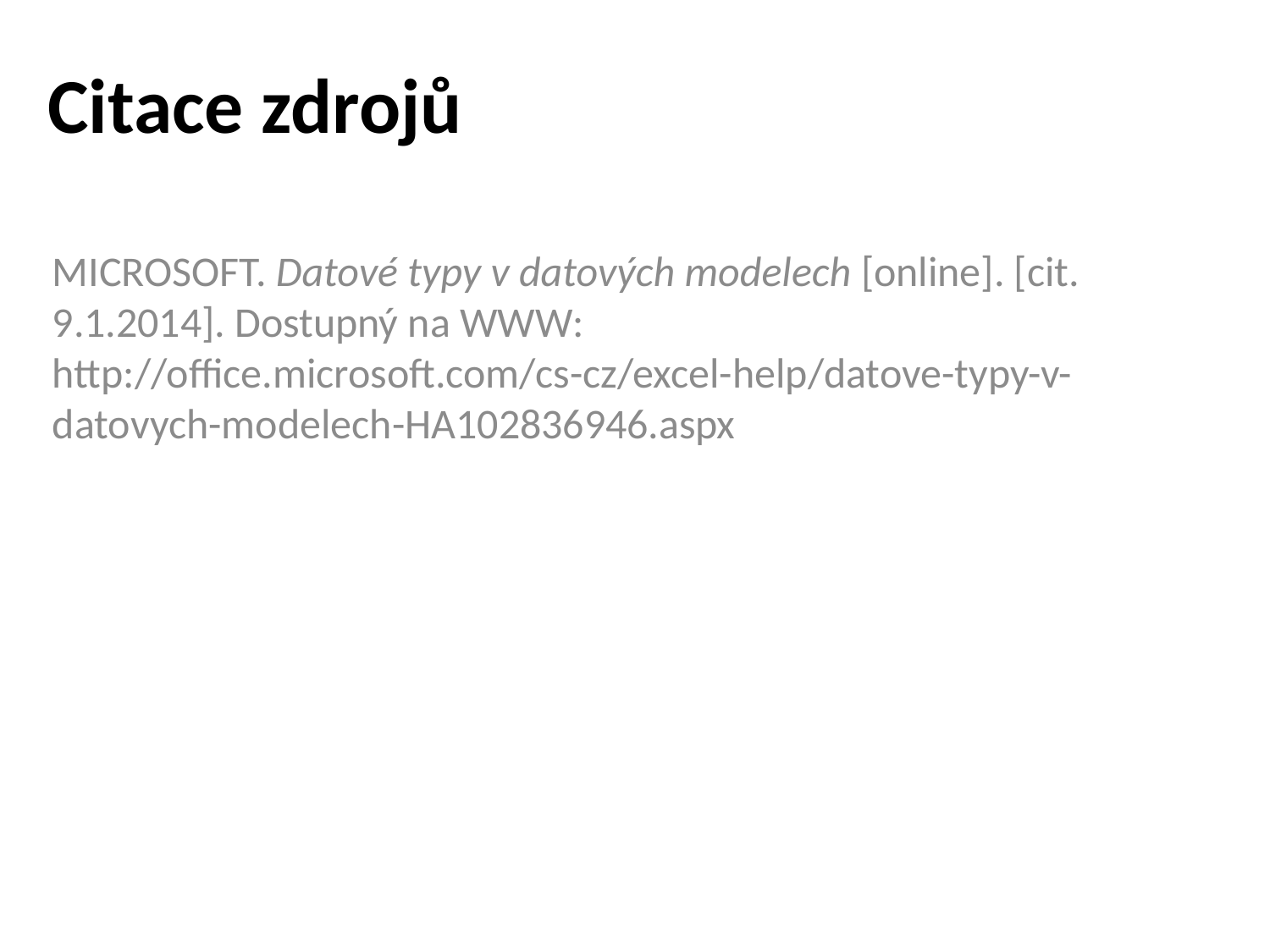

# Citace zdrojů
MICROSOFT. Datové typy v datových modelech [online]. [cit. 9.1.2014]. Dostupný na WWW: http://office.microsoft.com/cs-cz/excel-help/datove-typy-v-datovych-modelech-HA102836946.aspx